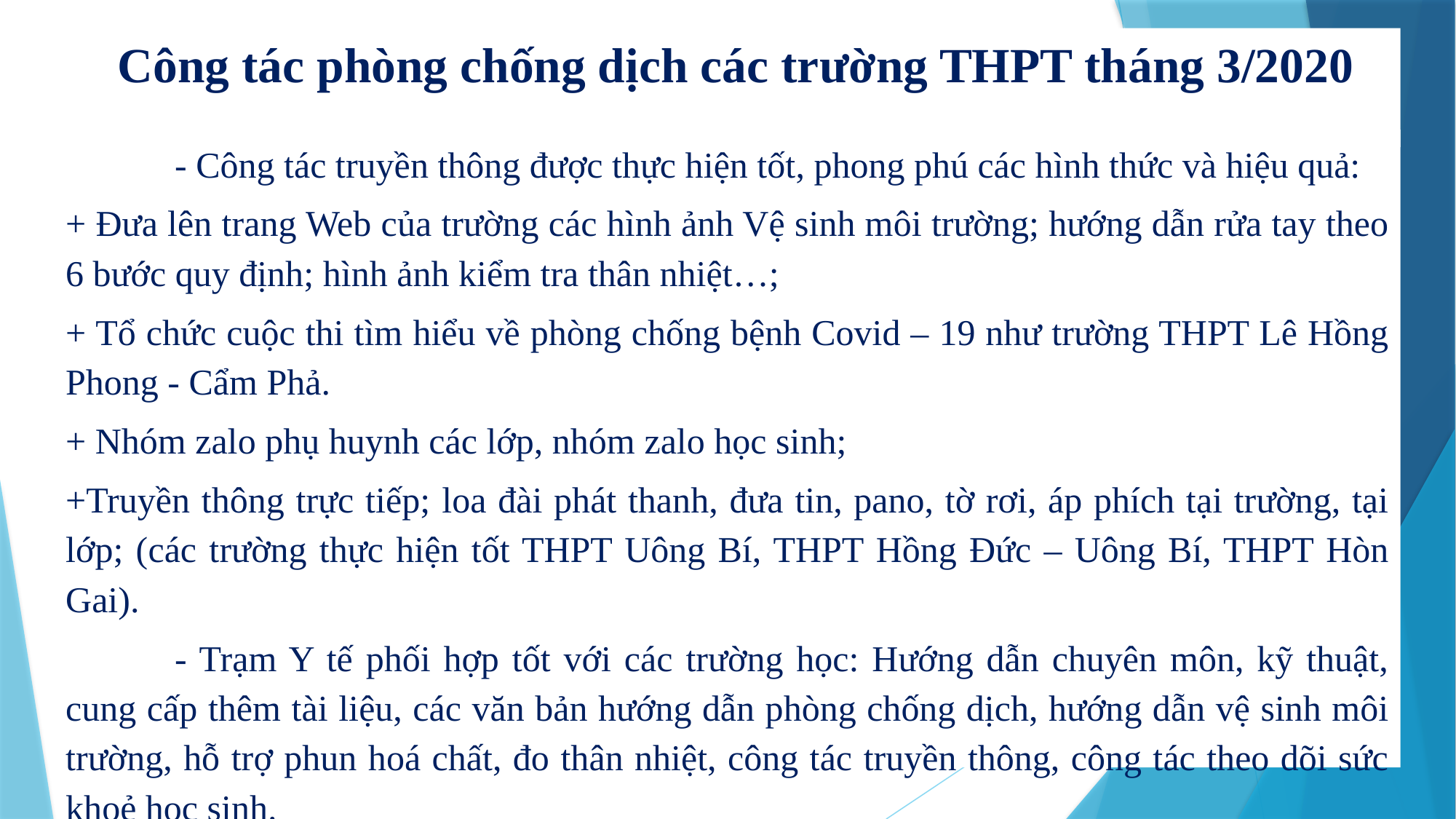

# Công tác phòng chống dịch các trường THPT tháng 3/2020
	- Công tác truyền thông được thực hiện tốt, phong phú các hình thức và hiệu quả:
+ Đưa lên trang Web của trường các hình ảnh Vệ sinh môi trường; hướng dẫn rửa tay theo 6 bước quy định; hình ảnh kiểm tra thân nhiệt…;
+ Tổ chức cuộc thi tìm hiểu về phòng chống bệnh Covid – 19 như trường THPT Lê Hồng Phong - Cẩm Phả.
+ Nhóm zalo phụ huynh các lớp, nhóm zalo học sinh;
+Truyền thông trực tiếp; loa đài phát thanh, đưa tin, pano, tờ rơi, áp phích tại trường, tại lớp; (các trường thực hiện tốt THPT Uông Bí, THPT Hồng Đức – Uông Bí, THPT Hòn Gai).
	- Trạm Y tế phối hợp tốt với các trường học: Hướng dẫn chuyên môn, kỹ thuật, cung cấp thêm tài liệu, các văn bản hướng dẫn phòng chống dịch, hướng dẫn vệ sinh môi trường, hỗ trợ phun hoá chất, đo thân nhiệt, công tác truyền thông, công tác theo dõi sức khoẻ học sinh.